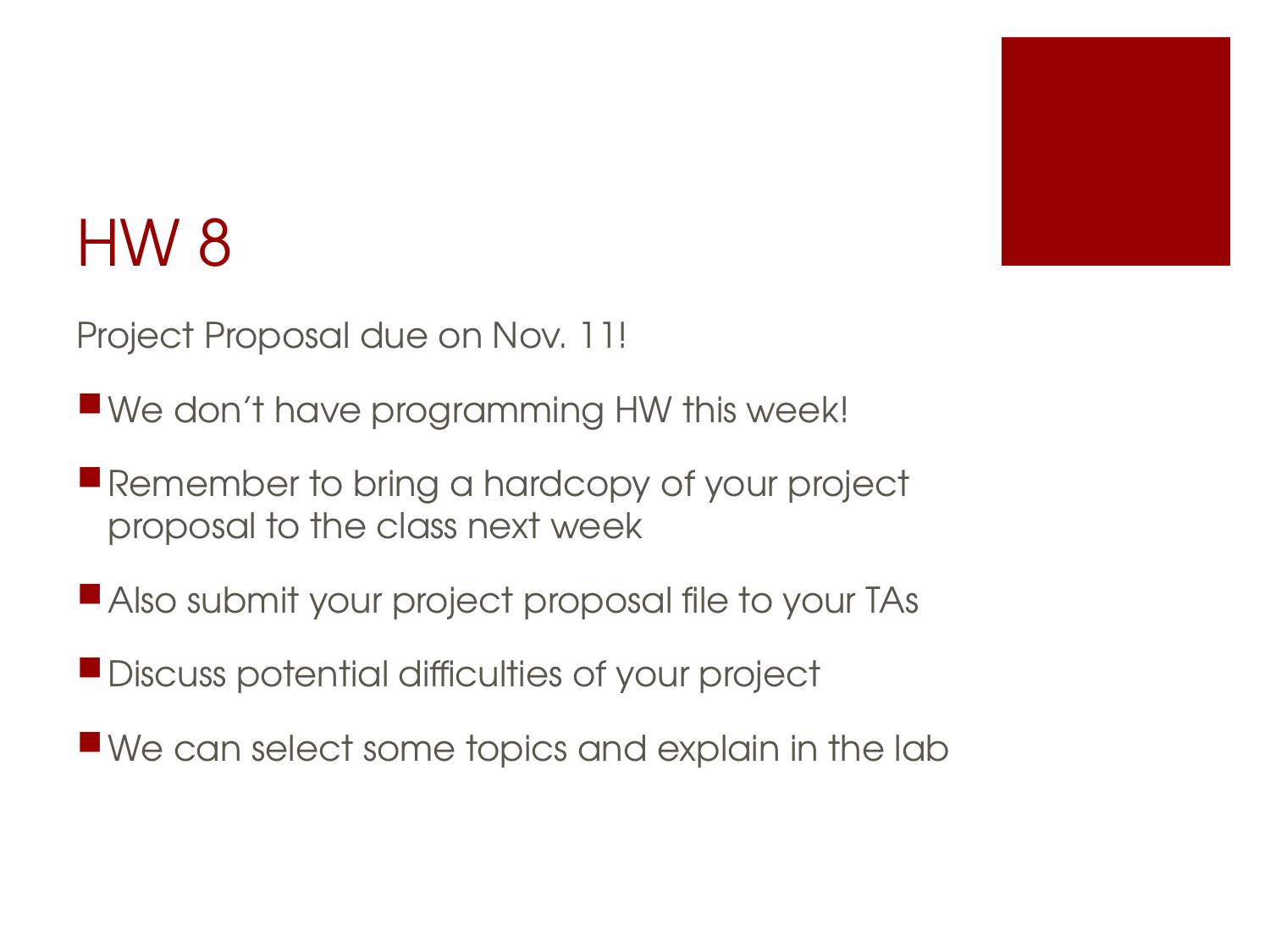

# HW 8
Project Proposal due on Nov. 11!
We don’t have programming HW this week!
Remember to bring a hardcopy of your project proposal to the class next week
Also submit your project proposal file to your TAs
Discuss potential difficulties of your project
We can select some topics and explain in the lab